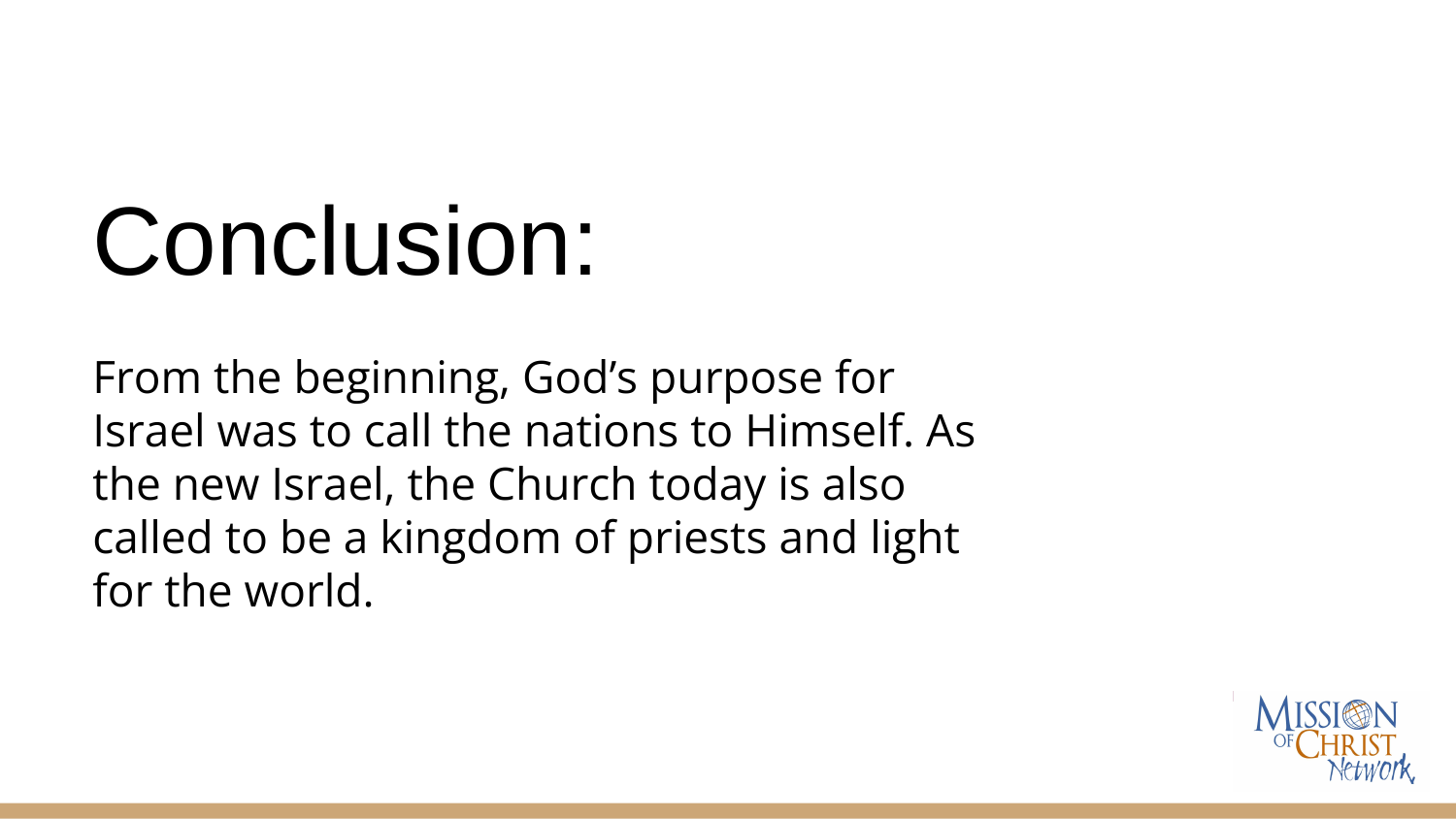

# Conclusion:

From the beginning, God’s purpose for Israel was to call the nations to Himself. As the new Israel, the Church today is also called to be a kingdom of priests and light for the world.